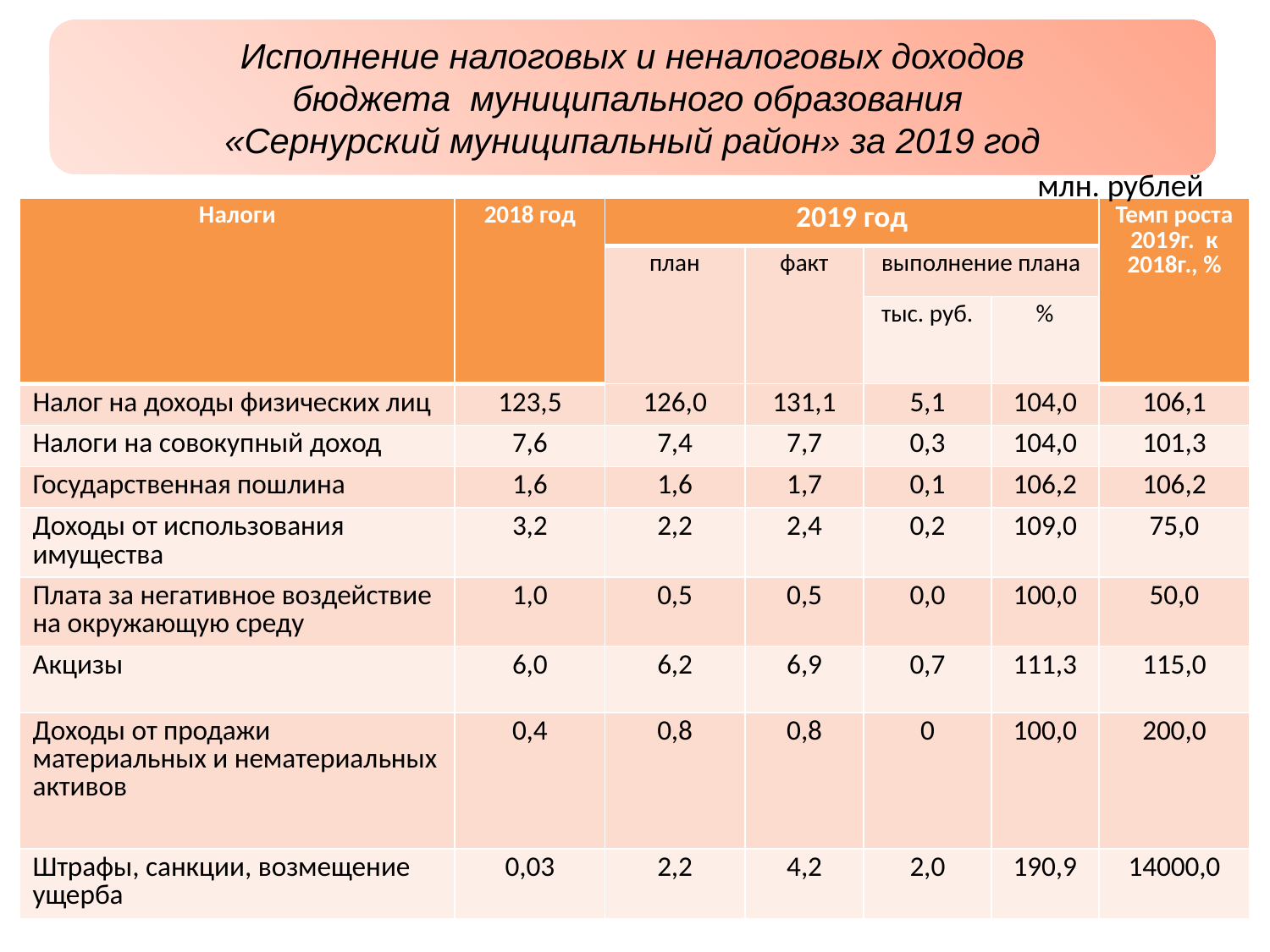

Исполнение налоговых и неналоговых доходов
бюджета  муниципального образования
«Сернурский муниципальный район» за 2019 год
млн. рублей
| Налоги | 2018 год | 2019 год |  |  |  | Темп роста 2019г. к 2018г., % |
| --- | --- | --- | --- | --- | --- | --- |
|  |  | план | факт | выполнение плана |  |  |
|  |  |  |  | тыс. руб. | % |  |
| Налог на доходы физических лиц | 123,5 | 126,0 | 131,1 | 5,1 | 104,0 | 106,1 |
| Налоги на совокупный доход | 7,6 | 7,4 | 7,7 | 0,3 | 104,0 | 101,3 |
| Государственная пошлина | 1,6 | 1,6 | 1,7 | 0,1 | 106,2 | 106,2 |
| Доходы от использования имущества | 3,2 | 2,2 | 2,4 | 0,2 | 109,0 | 75,0 |
| Плата за негативное воздействие на окружающую среду | 1,0 | 0,5 | 0,5 | 0,0 | 100,0 | 50,0 |
| Акцизы | 6,0 | 6,2 | 6,9 | 0,7 | 111,3 | 115,0 |
| Доходы от продажи материальных и нематериальных активов | 0,4 | 0,8 | 0,8 | 0 | 100,0 | 200,0 |
| Штрафы, санкции, возмещение ущерба | 0,03 | 2,2 | 4,2 | 2,0 | 190,9 | 14000,0 |